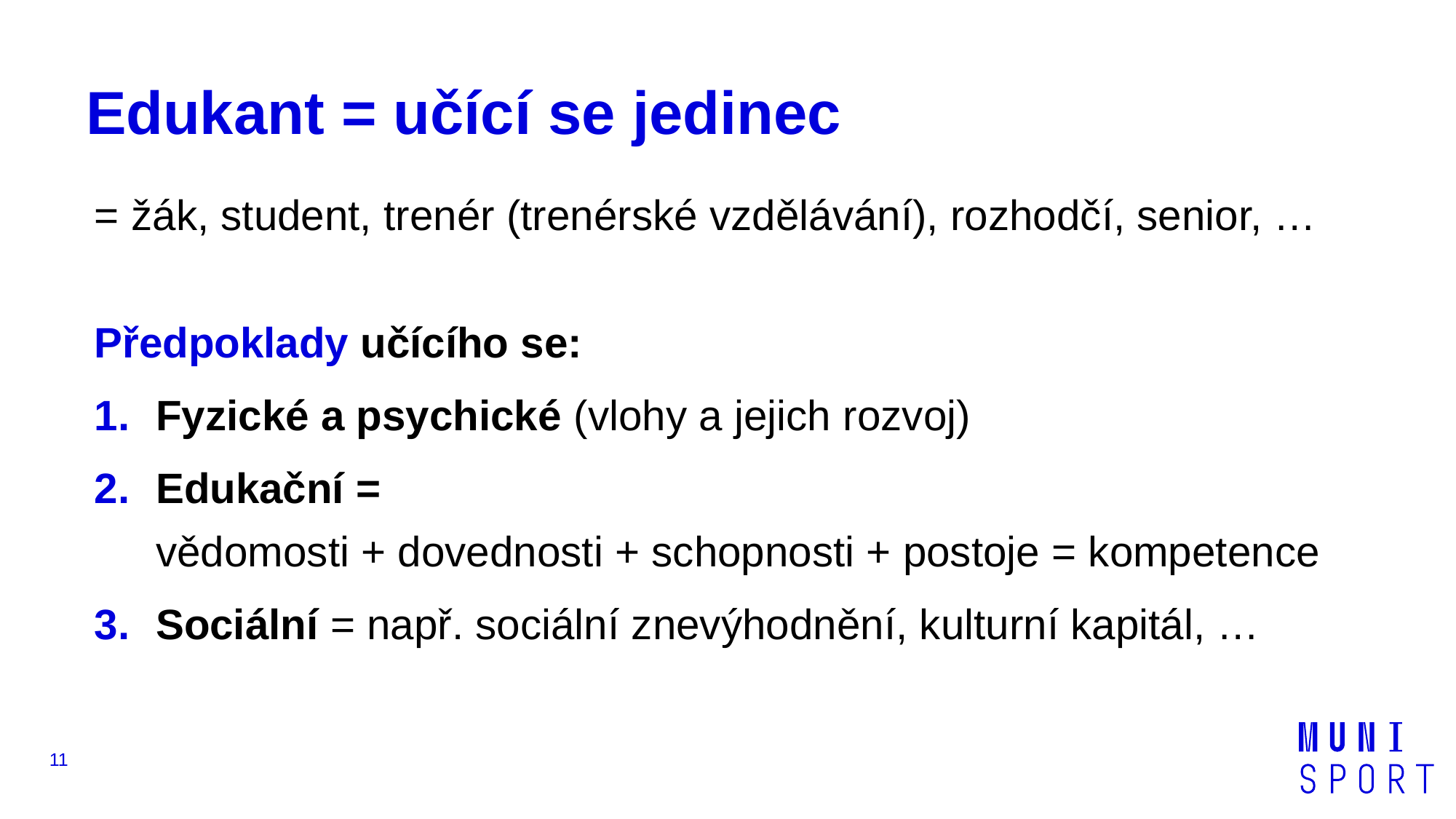

# Edukant = učící se jedinec
= žák, student, trenér (trenérské vzdělávání), rozhodčí, senior, …
Předpoklady učícího se:
Fyzické a psychické (vlohy a jejich rozvoj)
Edukační =
vědomosti + dovednosti + schopnosti + postoje = kompetence
Sociální = např. sociální znevýhodnění, kulturní kapitál, …
11